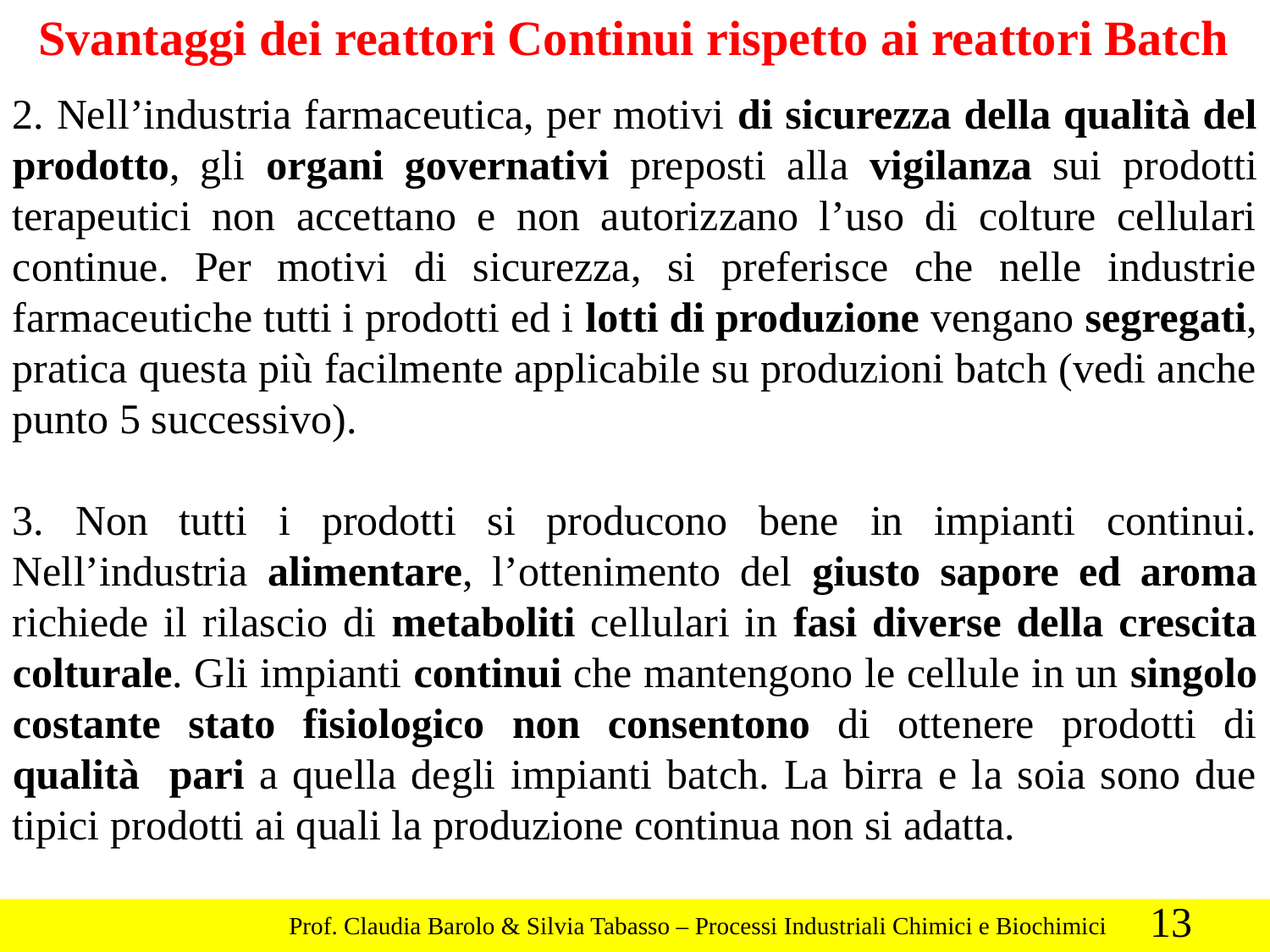

Svantaggi dei reattori Continui rispetto ai reattori Batch
2. Nell’industria farmaceutica, per motivi di sicurezza della qualità del prodotto, gli organi governativi preposti alla vigilanza sui prodotti terapeutici non accettano e non autorizzano l’uso di colture cellulari continue. Per motivi di sicurezza, si preferisce che nelle industrie farmaceutiche tutti i prodotti ed i lotti di produzione vengano segregati, pratica questa più facilmente applicabile su produzioni batch (vedi anche punto 5 successivo).

3. Non tutti i prodotti si producono bene in impianti continui. Nell’industria alimentare, l’ottenimento del giusto sapore ed aroma richiede il rilascio di metaboliti cellulari in fasi diverse della crescita colturale. Gli impianti continui che mantengono le cellule in un singolo costante stato fisiologico non consentono di ottenere prodotti di qualità  pari a quella degli impianti batch. La birra e la soia sono due tipici prodotti ai quali la produzione continua non si adatta.
13